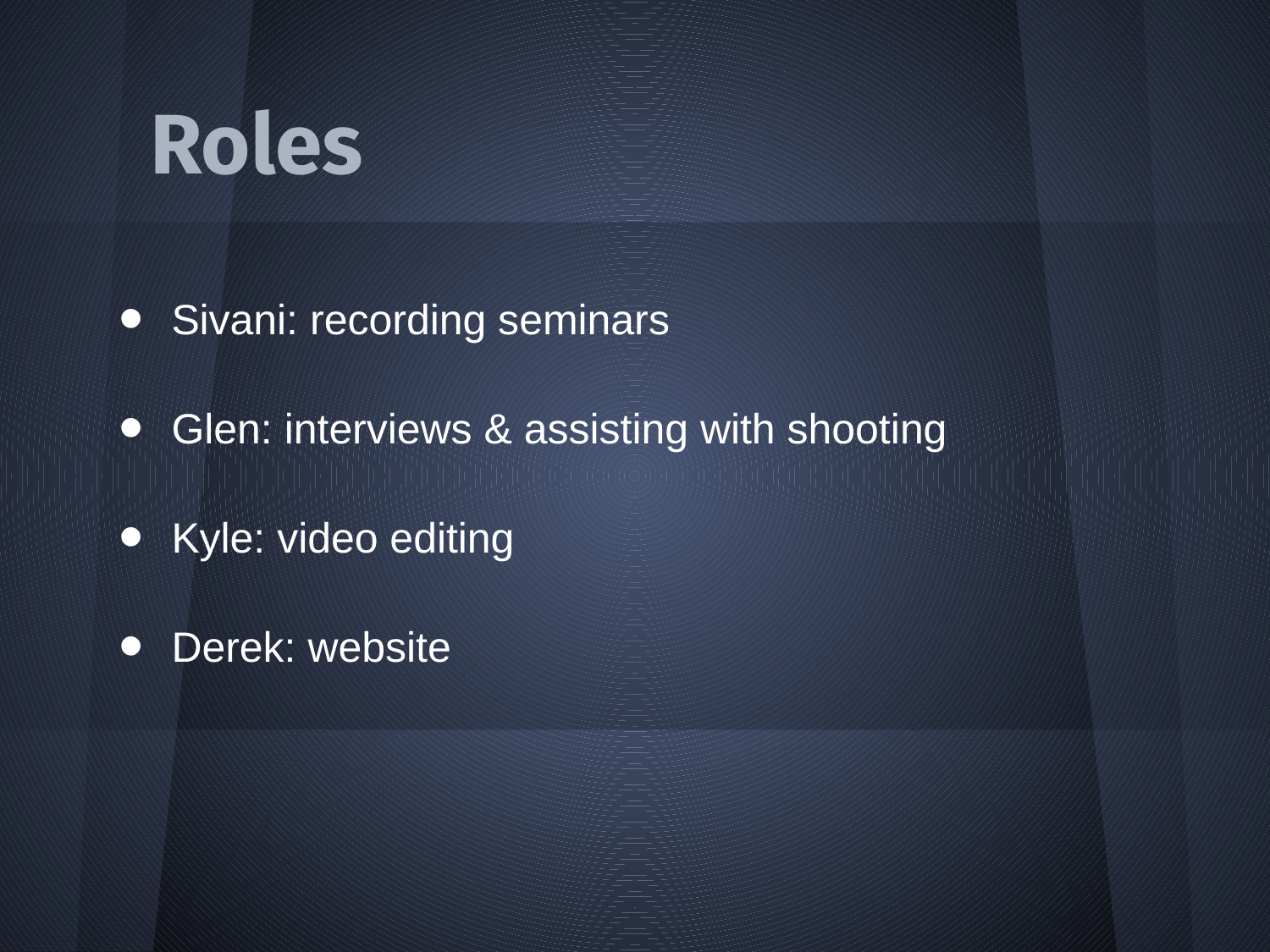

# Roles
Sivani: recording seminars

Glen: interviews & assisting with shooting

Kyle: video editing

Derek: website